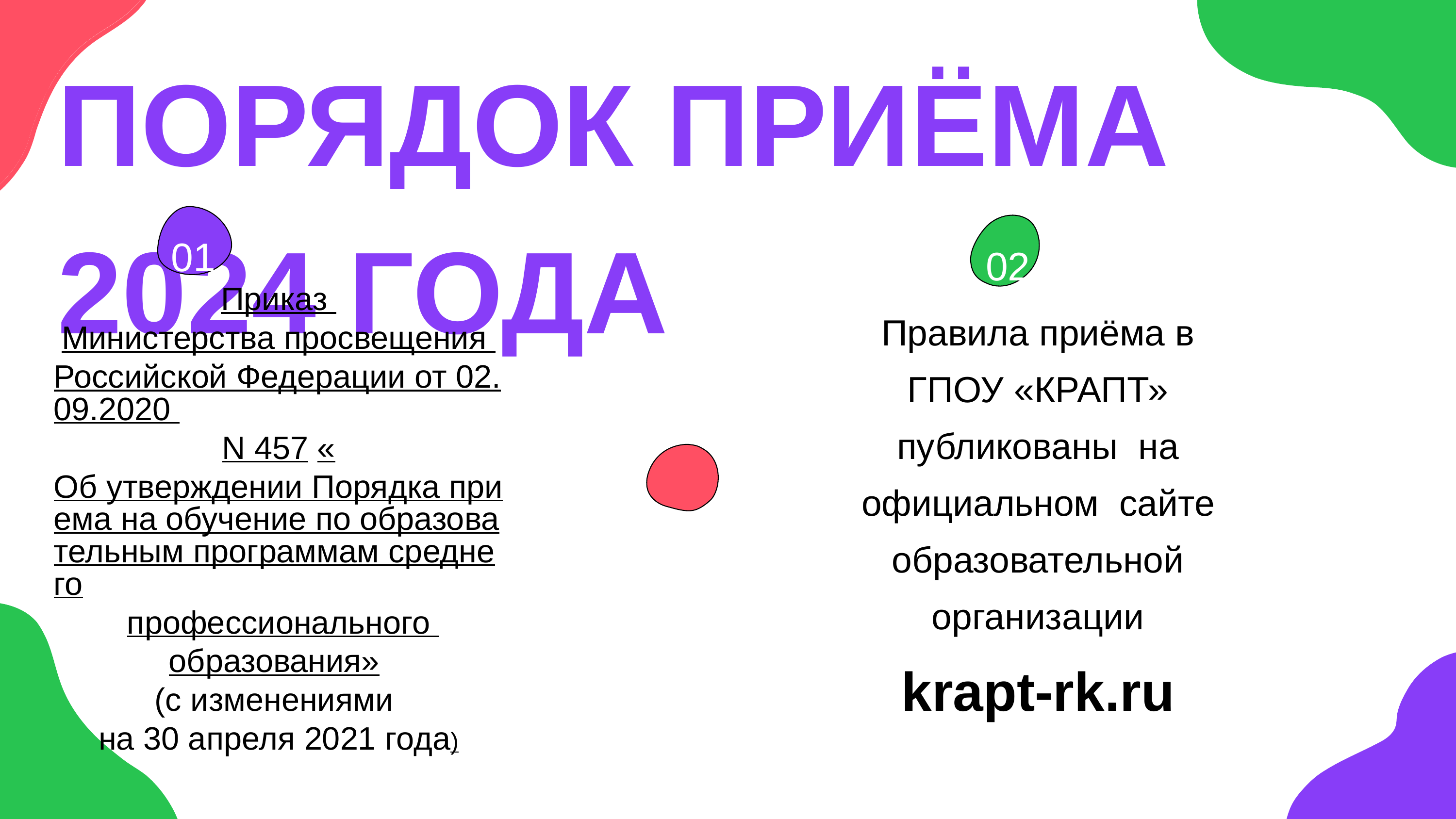

ПОРЯДОК ПРИЁМА 2024 ГОДА

01
02
Приказ Министерства просвещения Российской Федерации от 02.09.2020
N 457 «Об утверждении Порядка приема на обучение по образовательным программам среднего профессионального образования»
(с изменениями
на 30 апреля 2021 года)
Правила приёма в ГПОУ «КРАПТ»
публикованы  на официальном  сайте образовательной организации
krapt-rk.ru

02